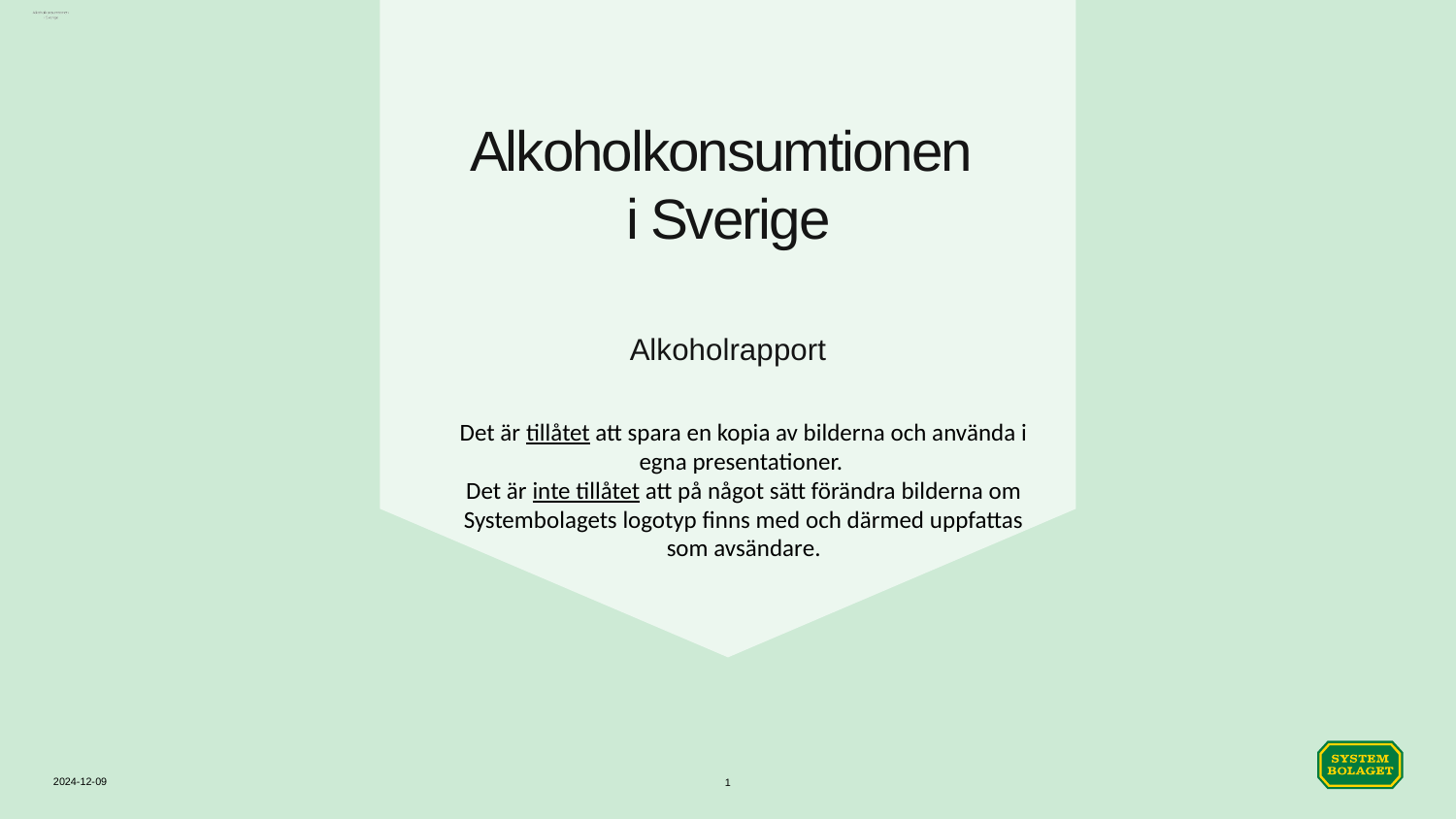

# Alkoholkonsumtionen i Sverige
Alkoholrapport
Det är tillåtet att spara en kopia av bilderna och använda i egna presentationer.
Det är inte tillåtet att på något sätt förändra bilderna om Systembolagets logotyp finns med och därmed uppfattas som avsändare.
2024-12-09
1